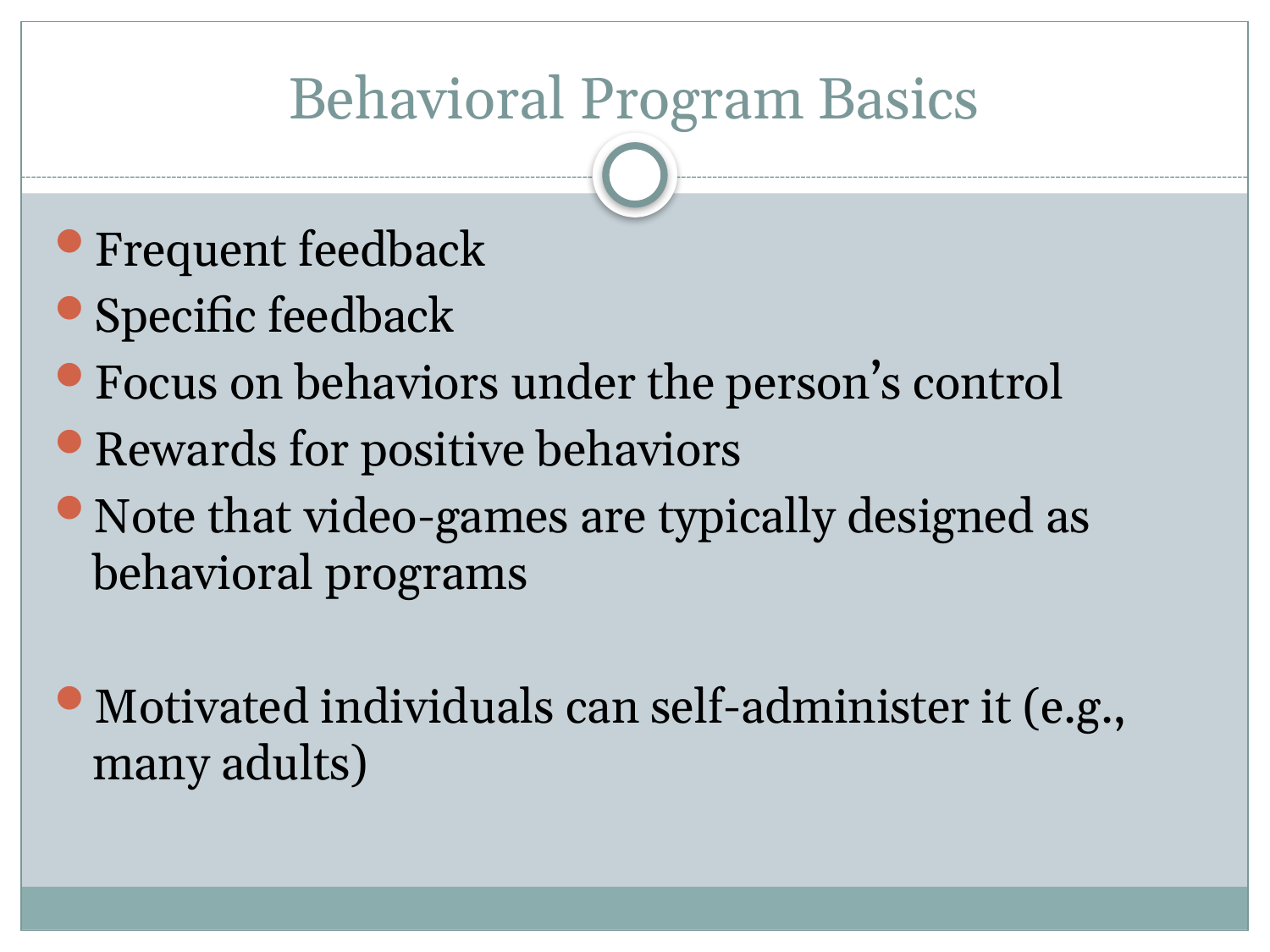

# Behavioral Program Basics
Frequent feedback
Specific feedback
Focus on behaviors under the person’s control
Rewards for positive behaviors
Note that video-games are typically designed as behavioral programs

Motivated individuals can self-administer it (e.g., many adults)